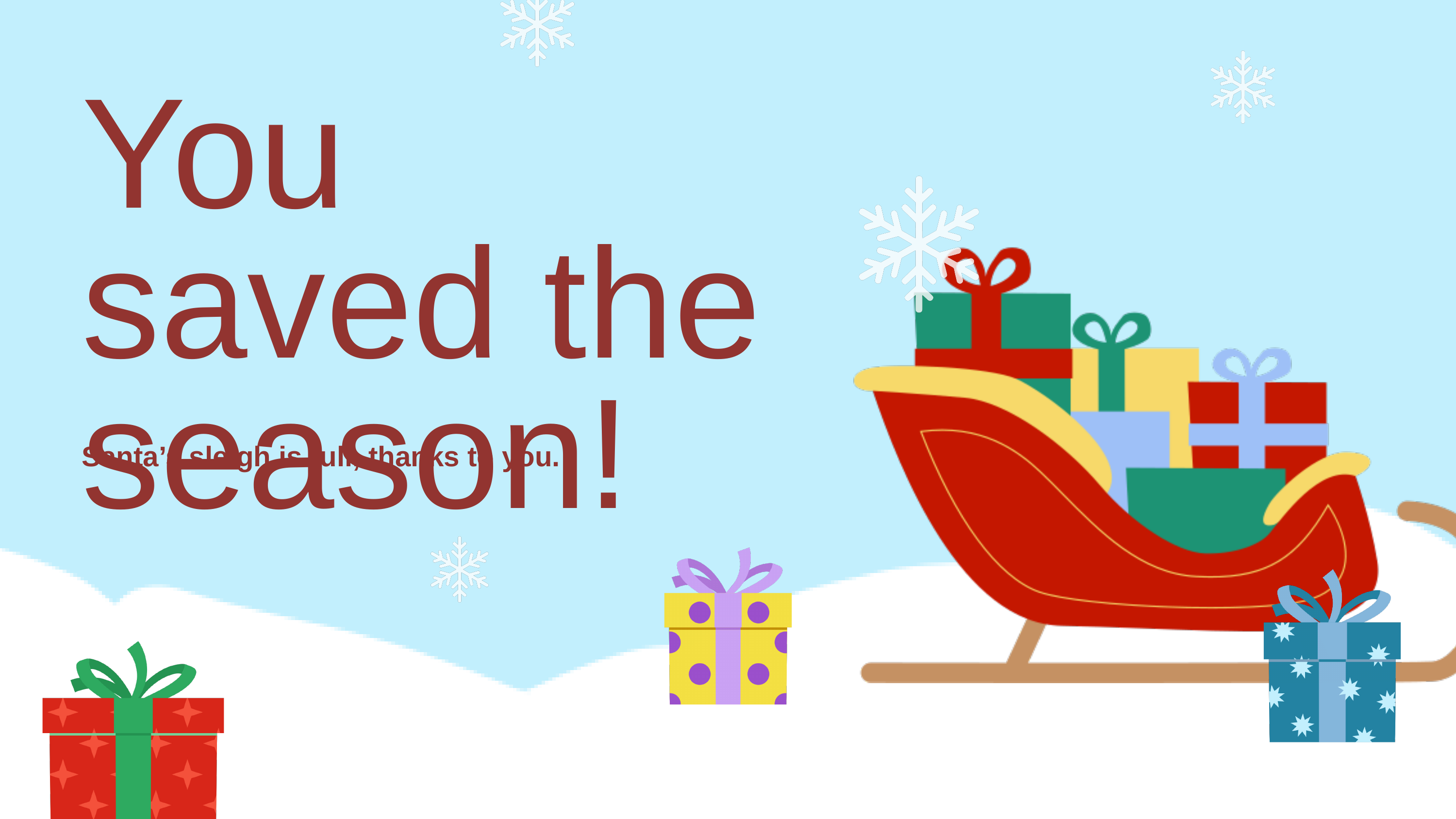

You saved the season!

Santa’s sleigh is full, thanks to you.